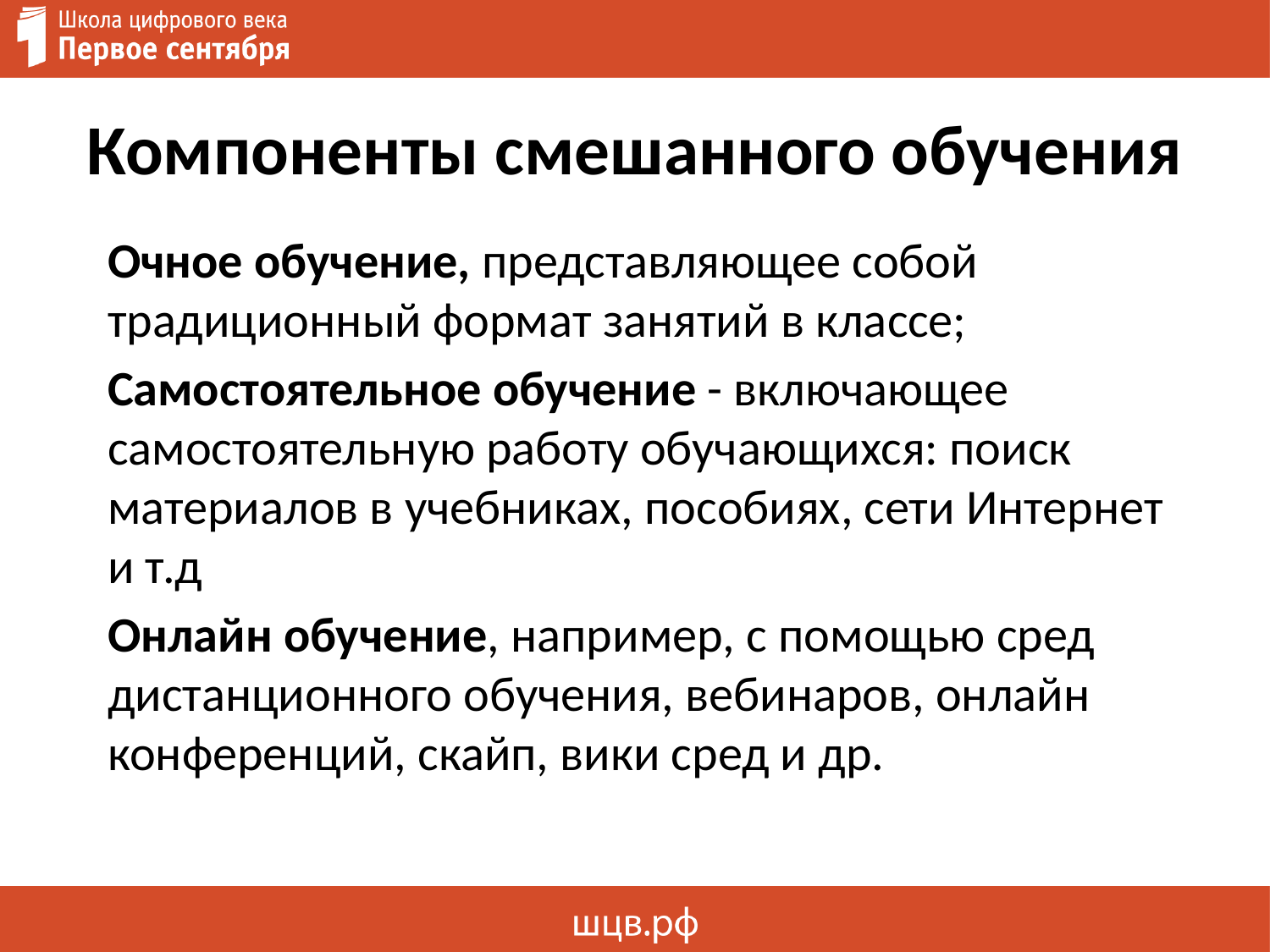

# Компоненты смешанного обучения
Очное обучение, представляющее собой традиционный формат занятий в классе;
Самостоятельное обучение - включающее самостоятельную работу обучающихся: поиск материалов в учебниках, пособиях, сети Интернет и т.д
Онлайн обучение, например, с помощью сред дистанционного обучения, вебинаров, онлайн конференций, скайп, вики сред и др.